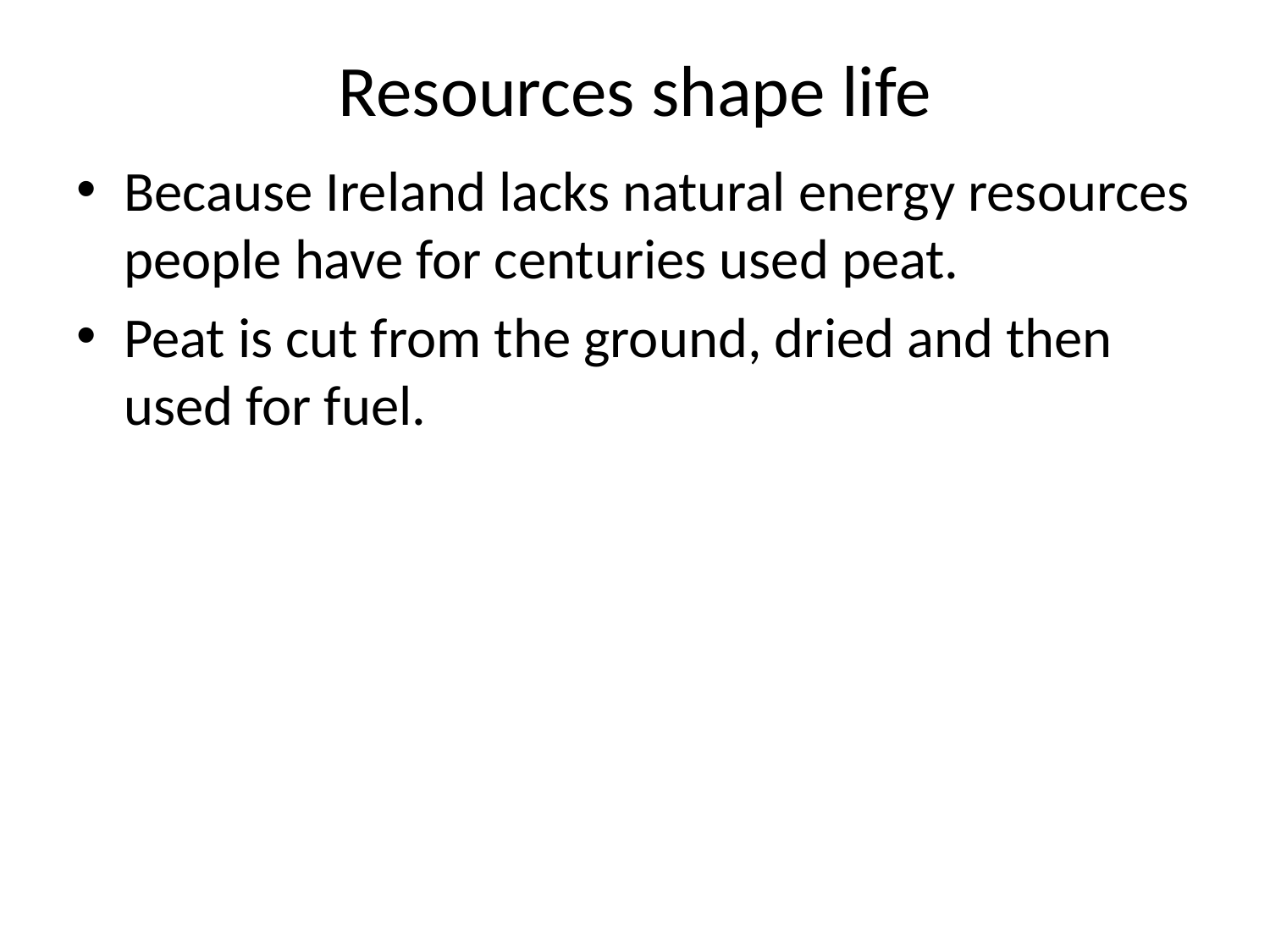

# Resources shape life
Because Ireland lacks natural energy resources people have for centuries used peat.
Peat is cut from the ground, dried and then used for fuel.